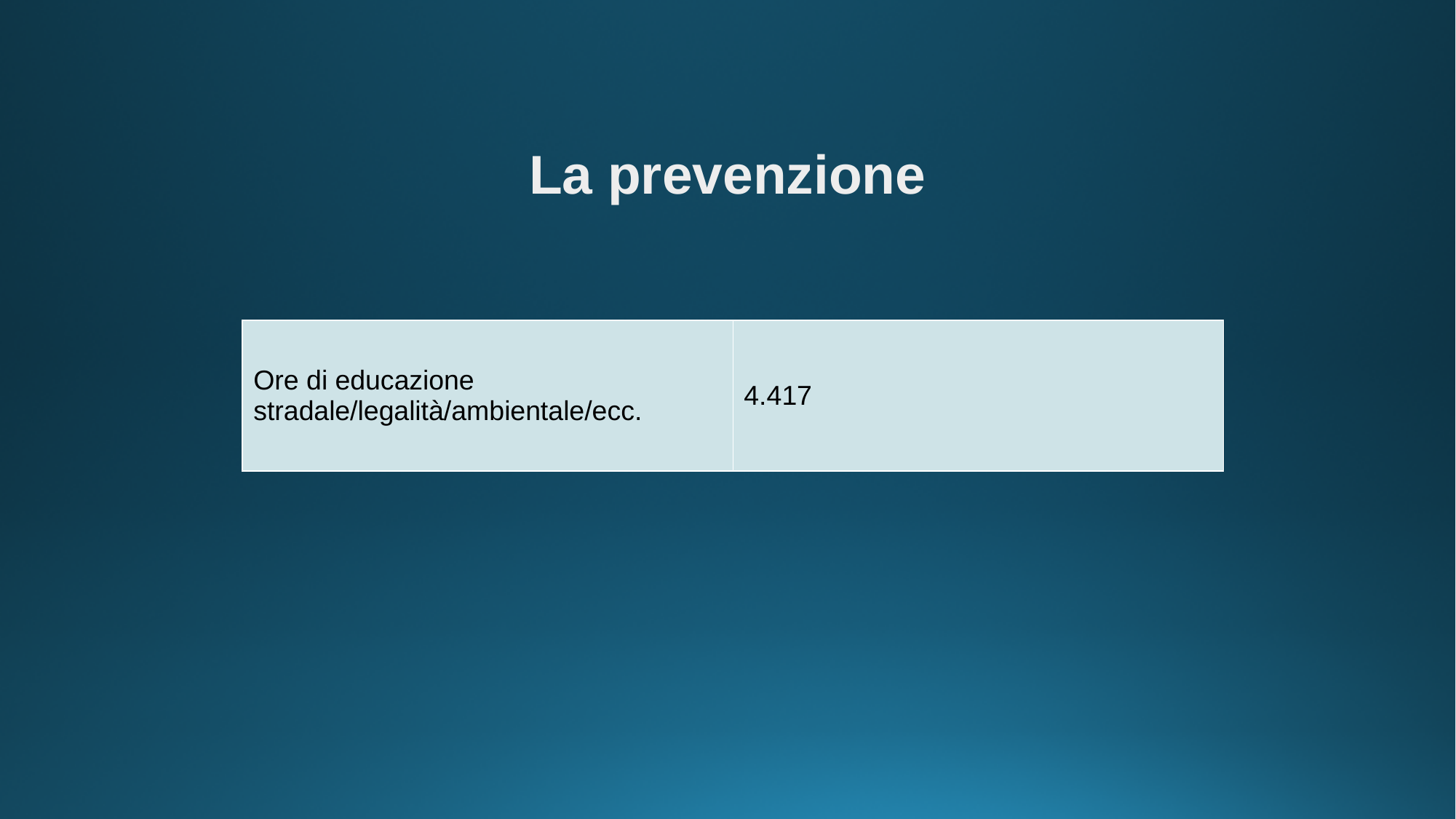

La prevenzione
| Ore di educazione stradale/legalità/ambientale/ecc. | 4.417 |
| --- | --- |